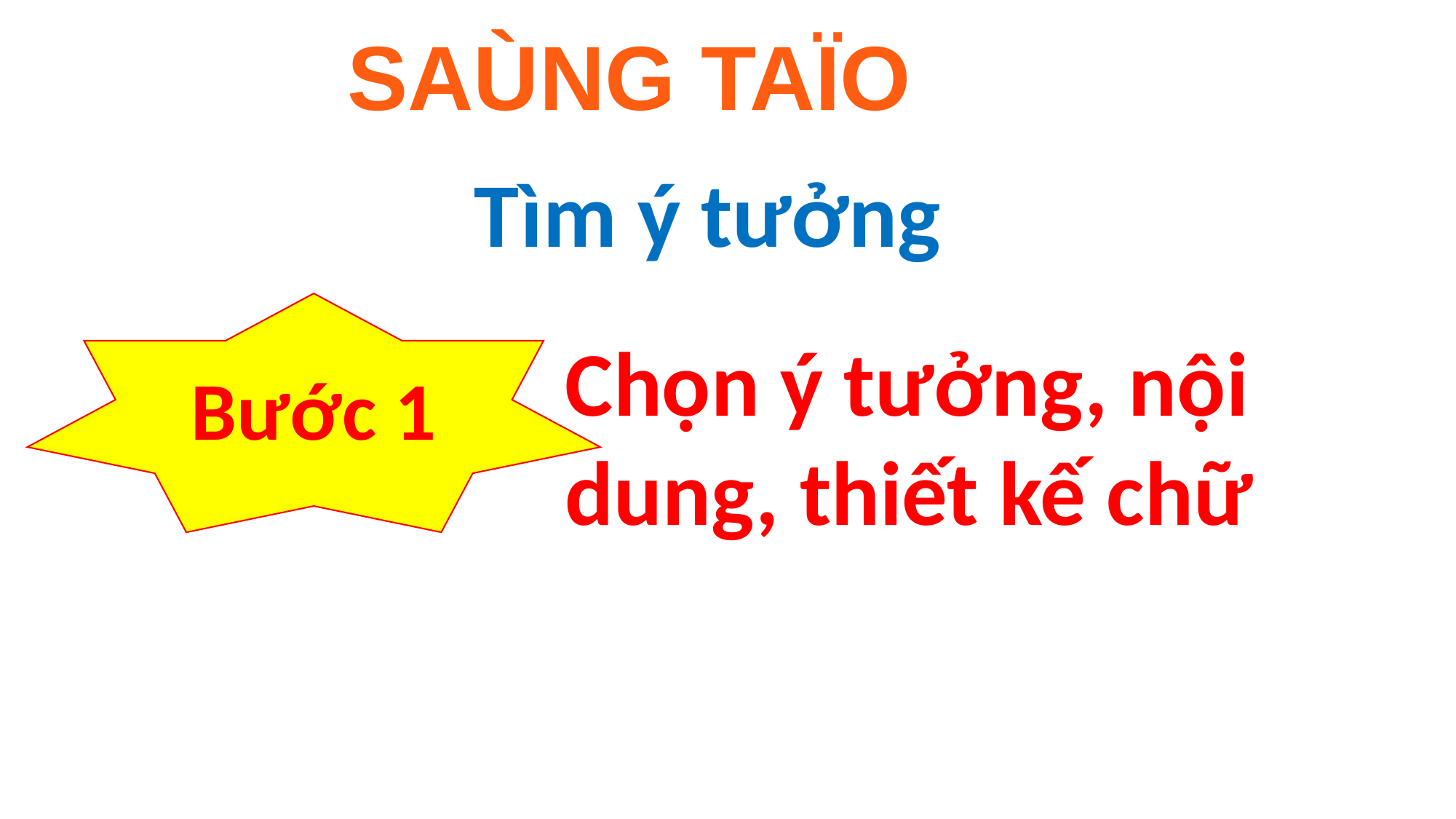

SAÙNG TAÏO
Tìm ý tưởng
Bước 1
Chọn ý tưởng, nội dung, thiết kế chữ